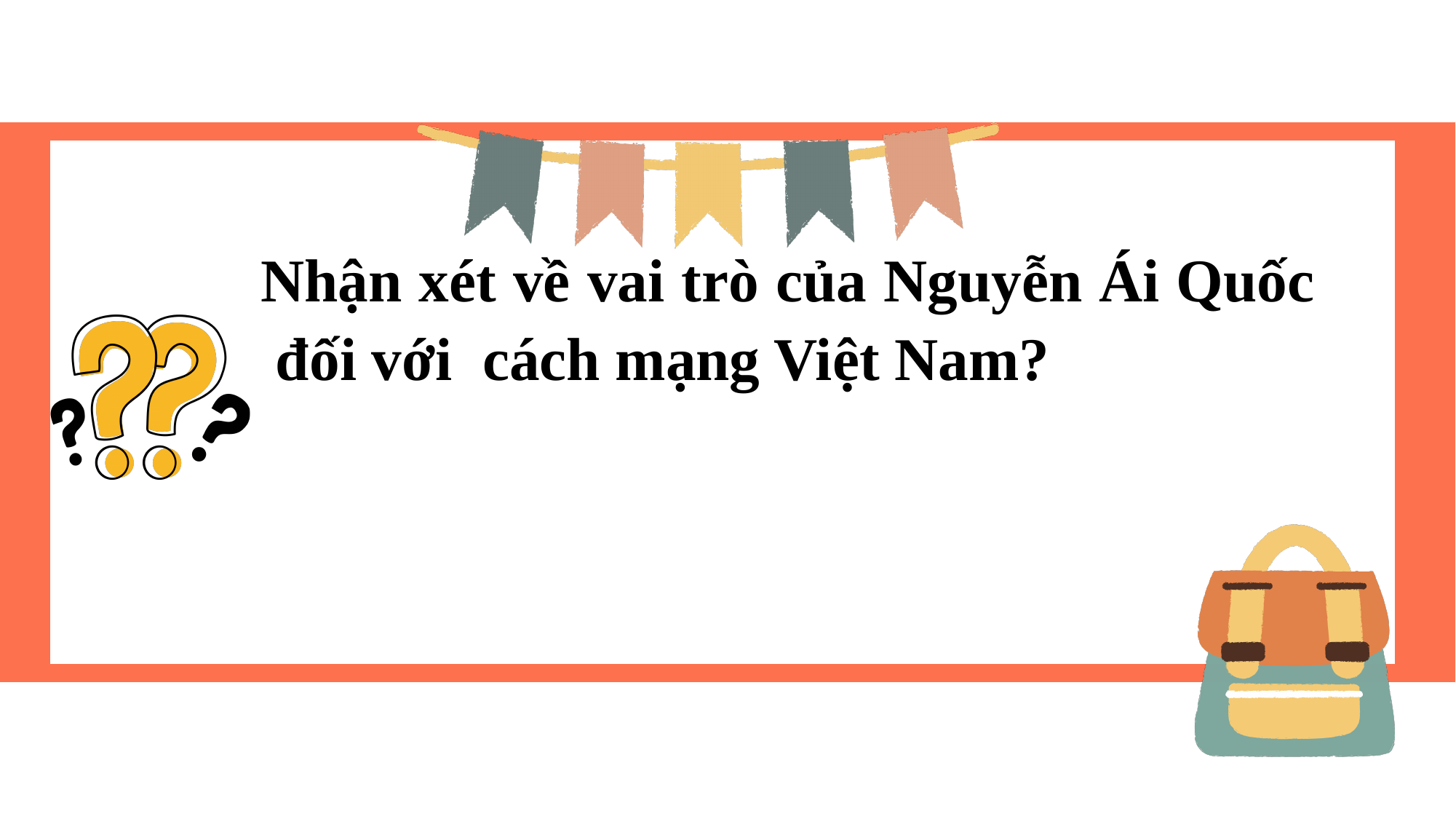

Nhận xét về vai trò của Nguyễn Ái Quốc  đối với  cách mạng Việt Nam?